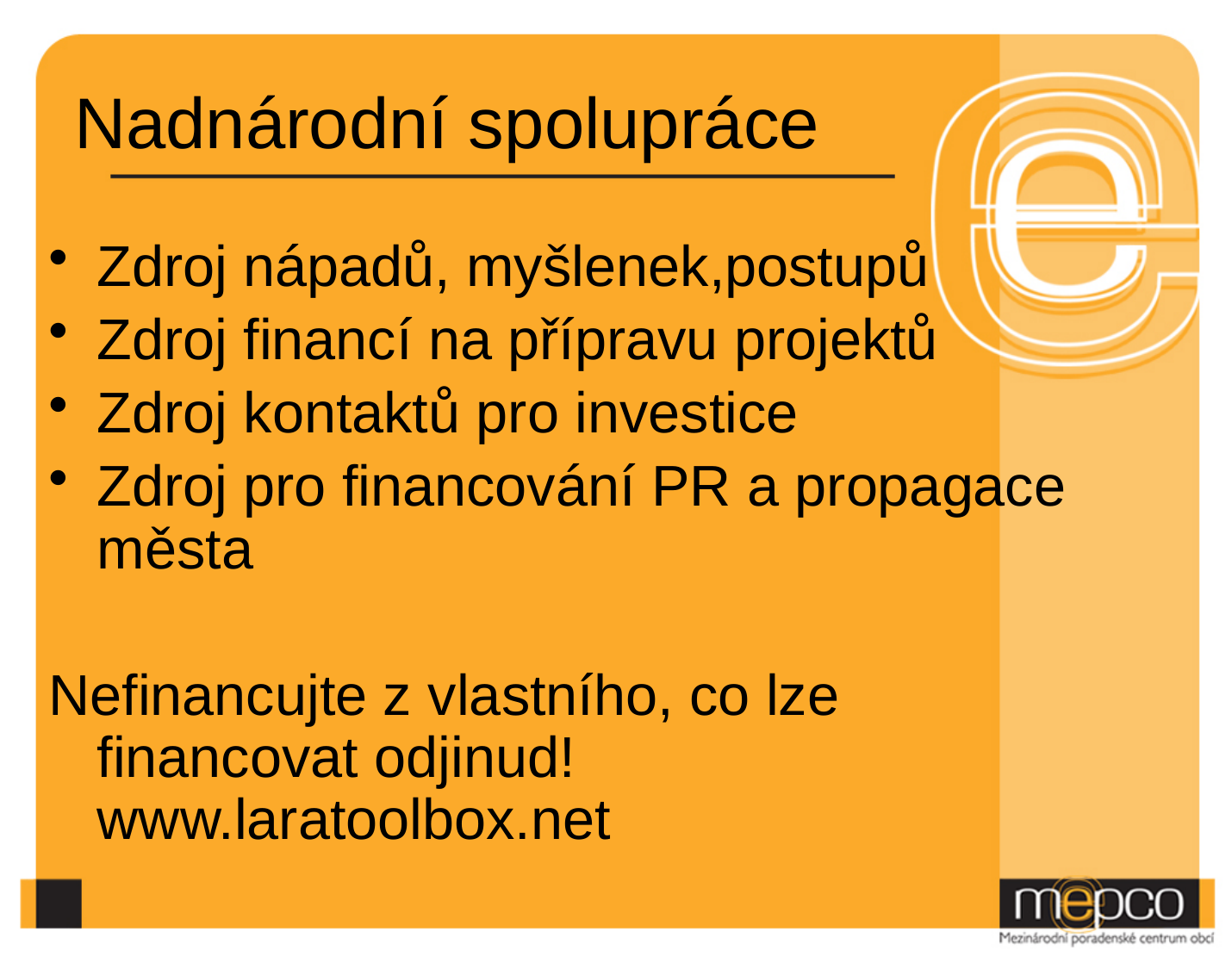

# Nadnárodní spolupráce
Zdroj nápadů, myšlenek,postupů
Zdroj financí na přípravu projektů
Zdroj kontaktů pro investice
Zdroj pro financování PR a propagace města

Nefinancujte z vlastního, co lze financovat odjinud! www.laratoolbox.net